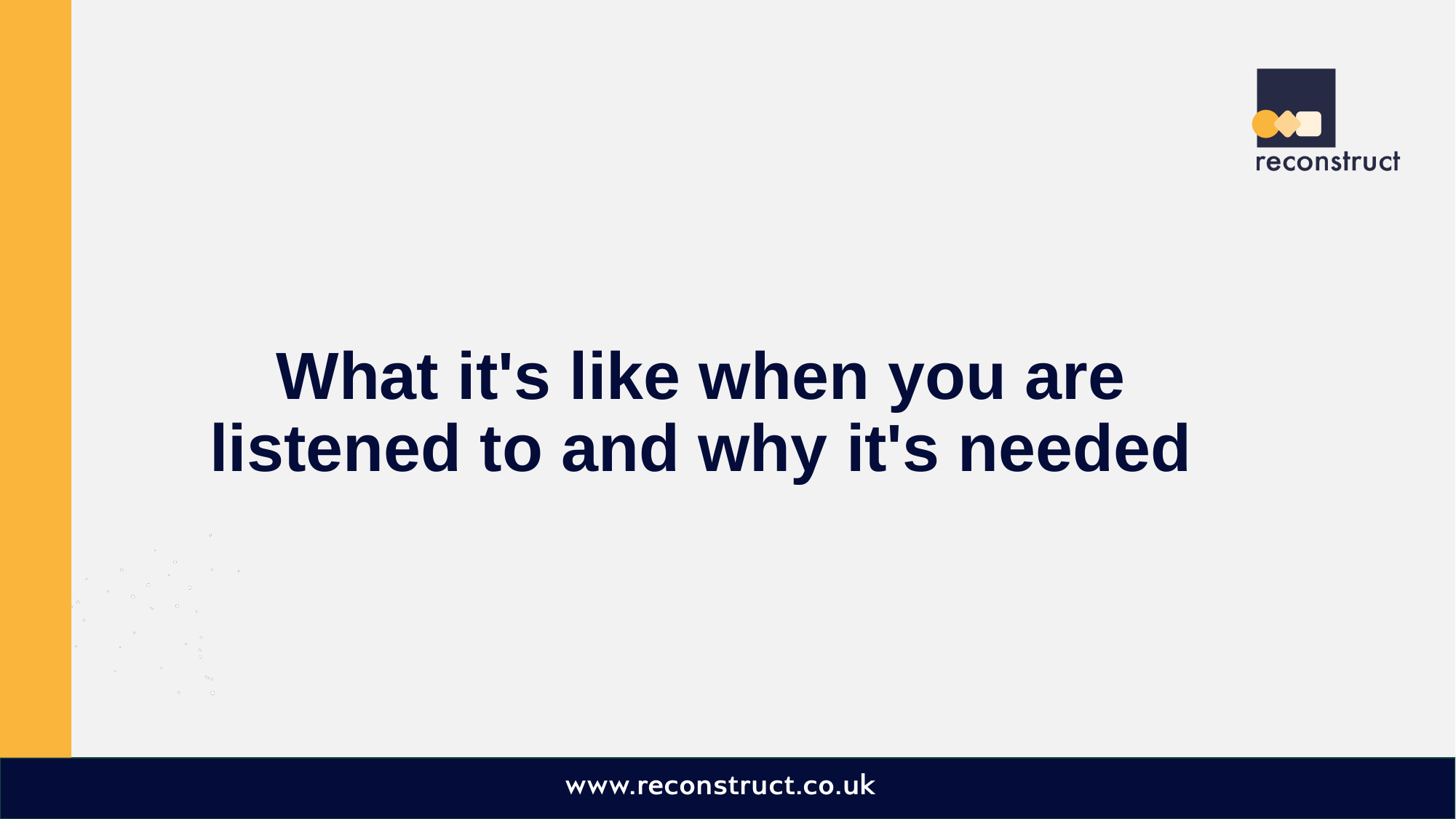

What it's like when you are listened to and why it's needed